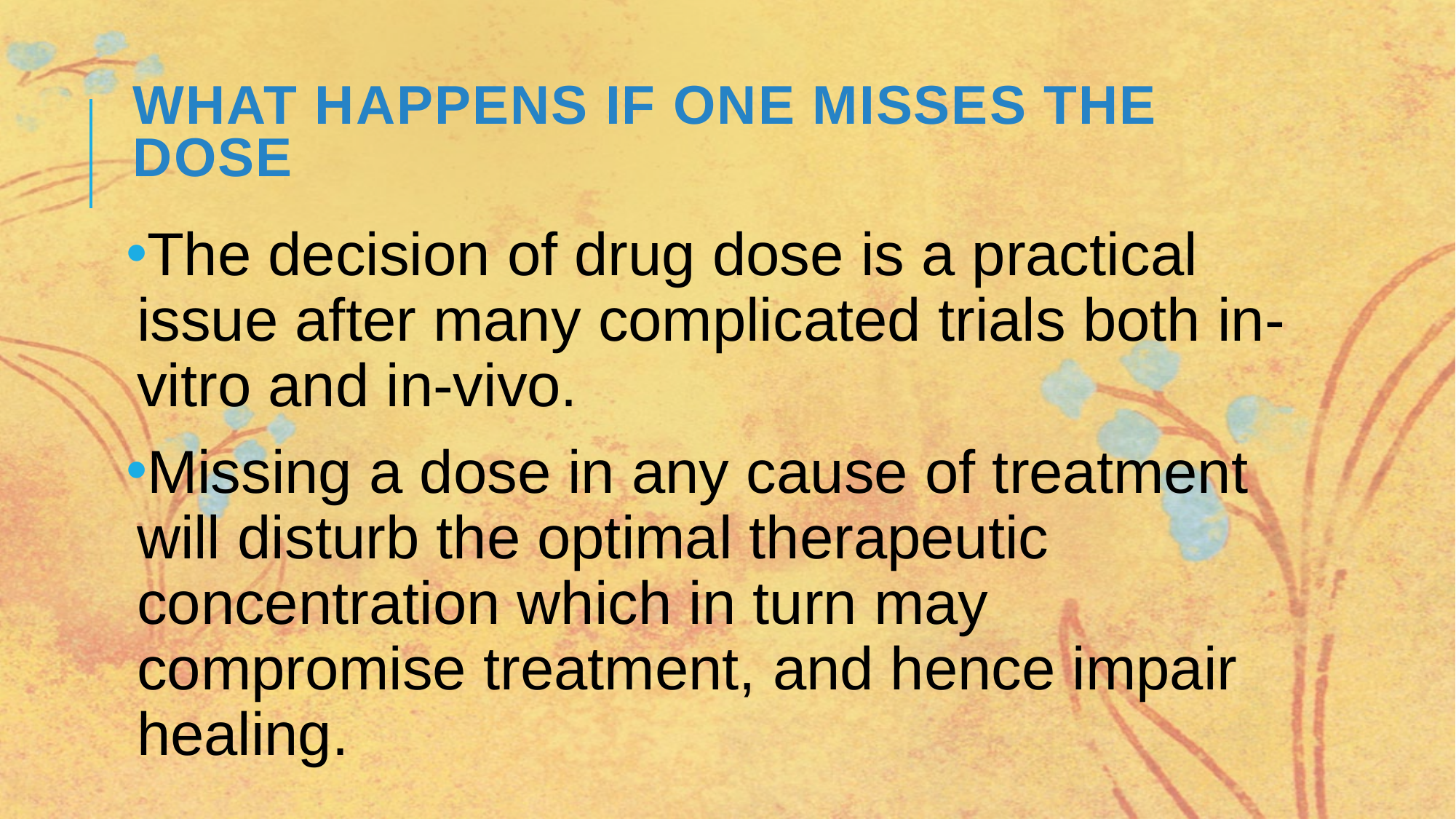

# WHAT HAPPENS IF ONE MISSES THE DOSE
The decision of drug dose is a practical issue after many complicated trials both in-vitro and in-vivo.
Missing a dose in any cause of treatment will disturb the optimal therapeutic concentration which in turn may compromise treatment, and hence impair healing.